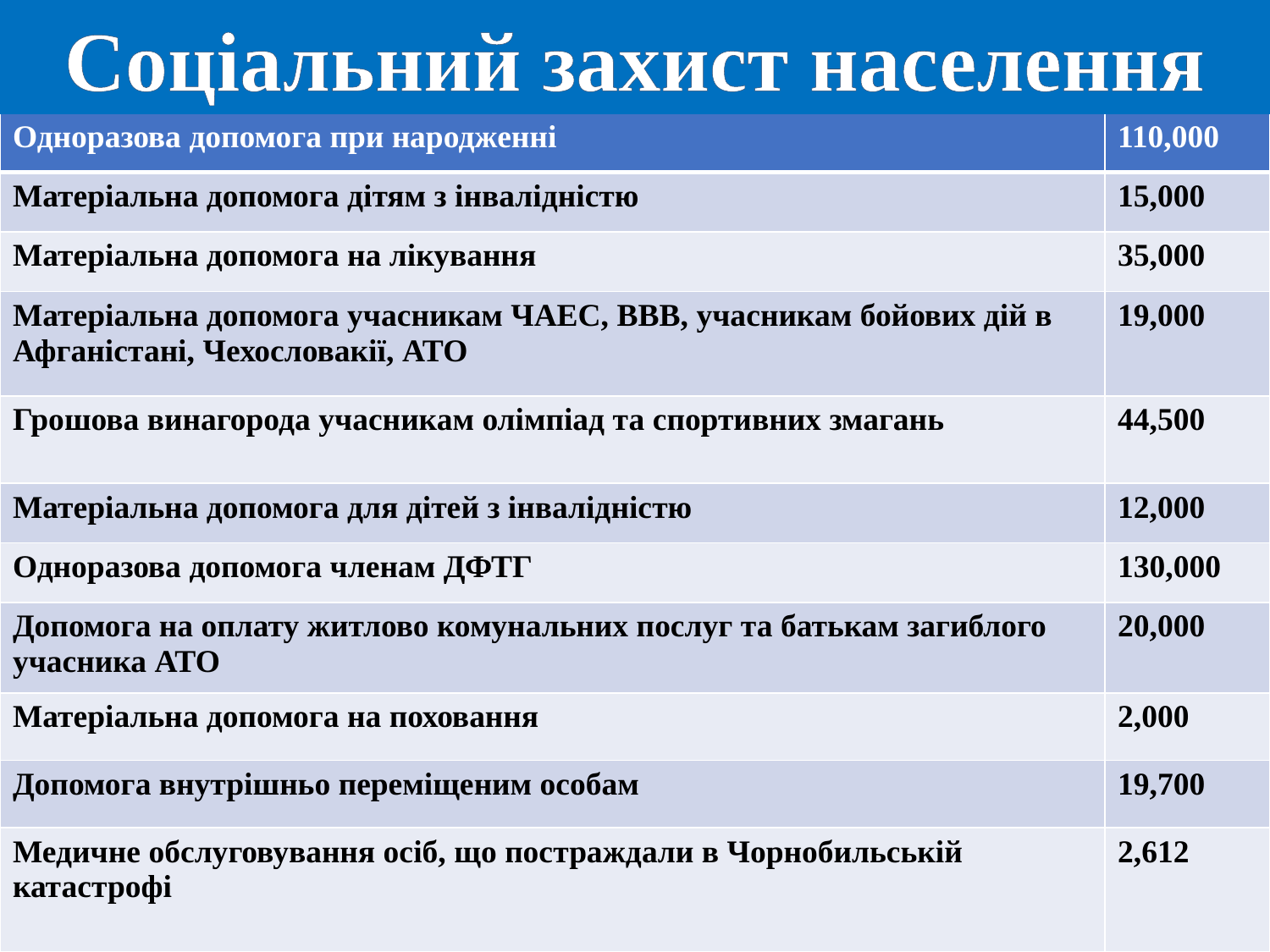

Соціальний захист населення
| Одноразова допомога при народженні | 110,000 |
| --- | --- |
| Матеріальна допомога дітям з інвалідністю | 15,000 |
| Матеріальна допомога на лікування | 35,000 |
| Матеріальна допомога учасникам ЧАЕС, ВВВ, учасникам бойових дій в Афганістані, Чехословакії, АТО | 19,000 |
| Грошова винагорода учасникам олімпіад та спортивних змагань | 44,500 |
| Матеріальна допомога для дітей з інвалідністю | 12,000 |
| Одноразова допомога членам ДФТГ | 130,000 |
| Допомога на оплату житлово комунальних послуг та батькам загиблого учасника АТО | 20,000 |
| Матеріальна допомога на поховання | 2,000 |
| Допомога внутрішньо переміщеним особам | 19,700 |
| Медичне обслуговування осіб, що постраждали в Чорнобильській катастрофі | 2,612 |